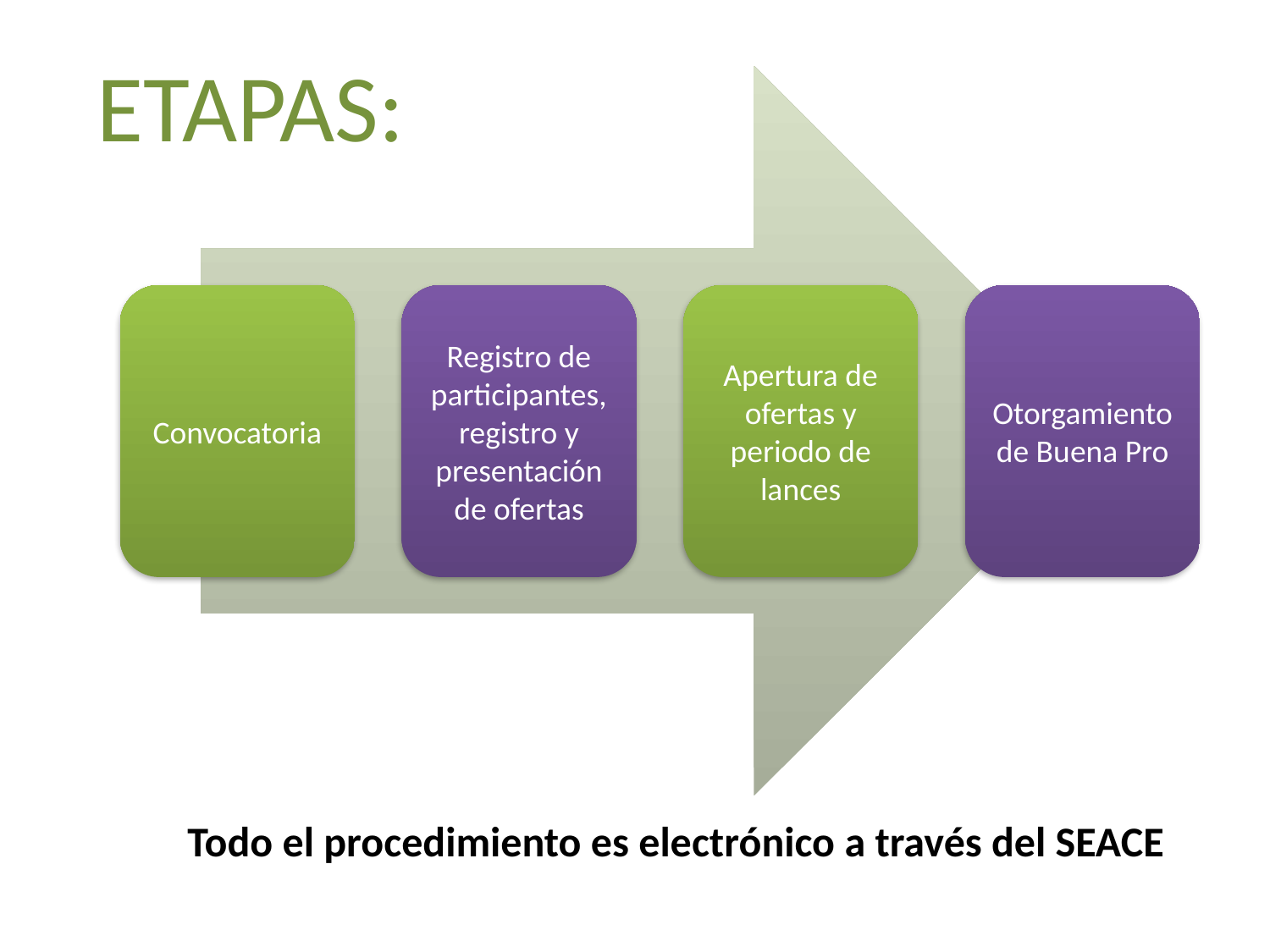

ETAPAS:
Convocatoria
Registro de participantes, registro y presentación de ofertas
Apertura de ofertas y periodo de lances
Otorgamiento de Buena Pro
Todo el procedimiento es electrónico a través del SEACE